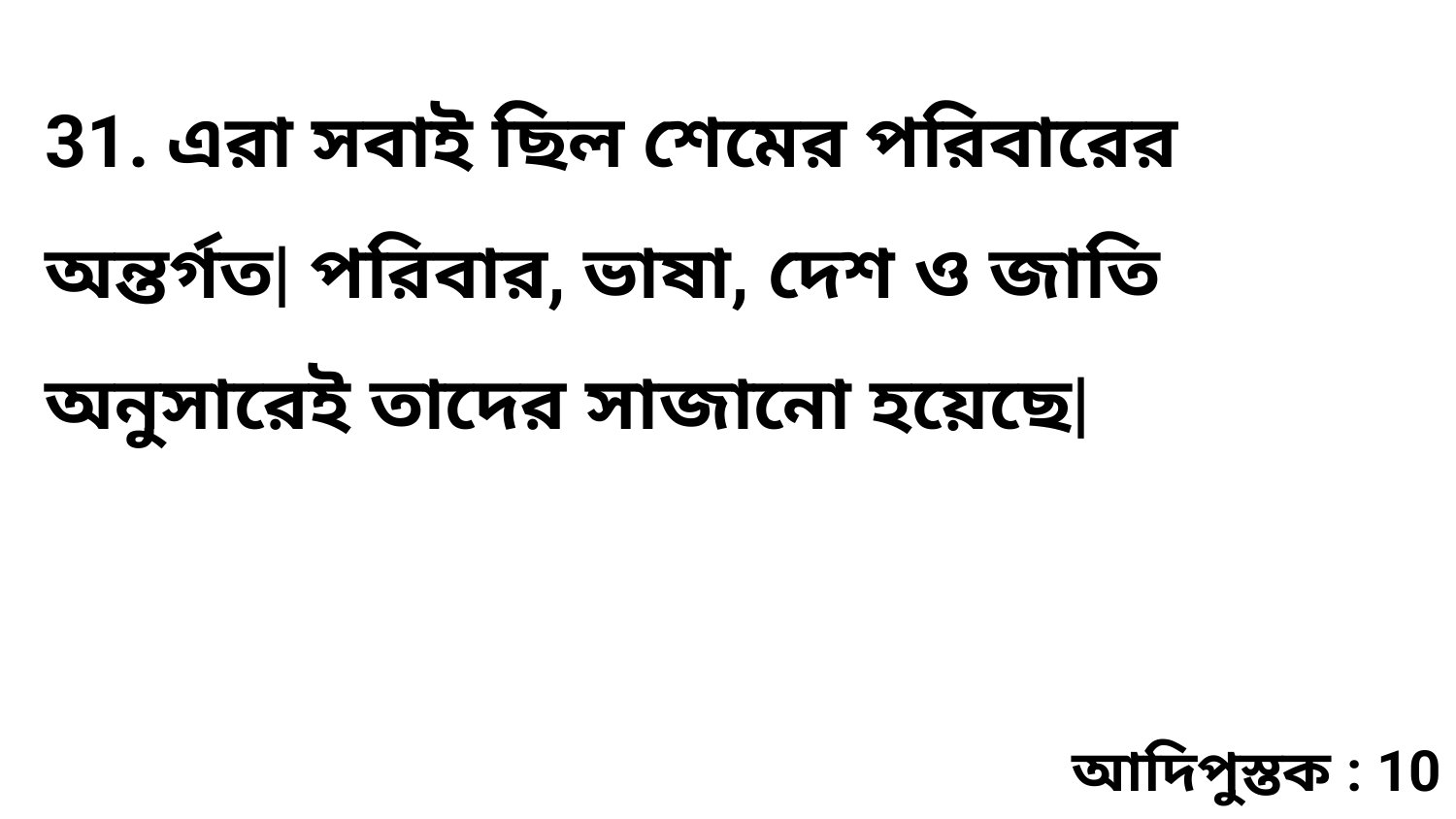

31. এরা সবাই ছিল শেমের পরিবারের অন্তর্গত| পরিবার, ভাষা, দেশ ও জাতি অনুসারেই তাদের সাজানো হয়েছে|
আদিপুস্তক : 10